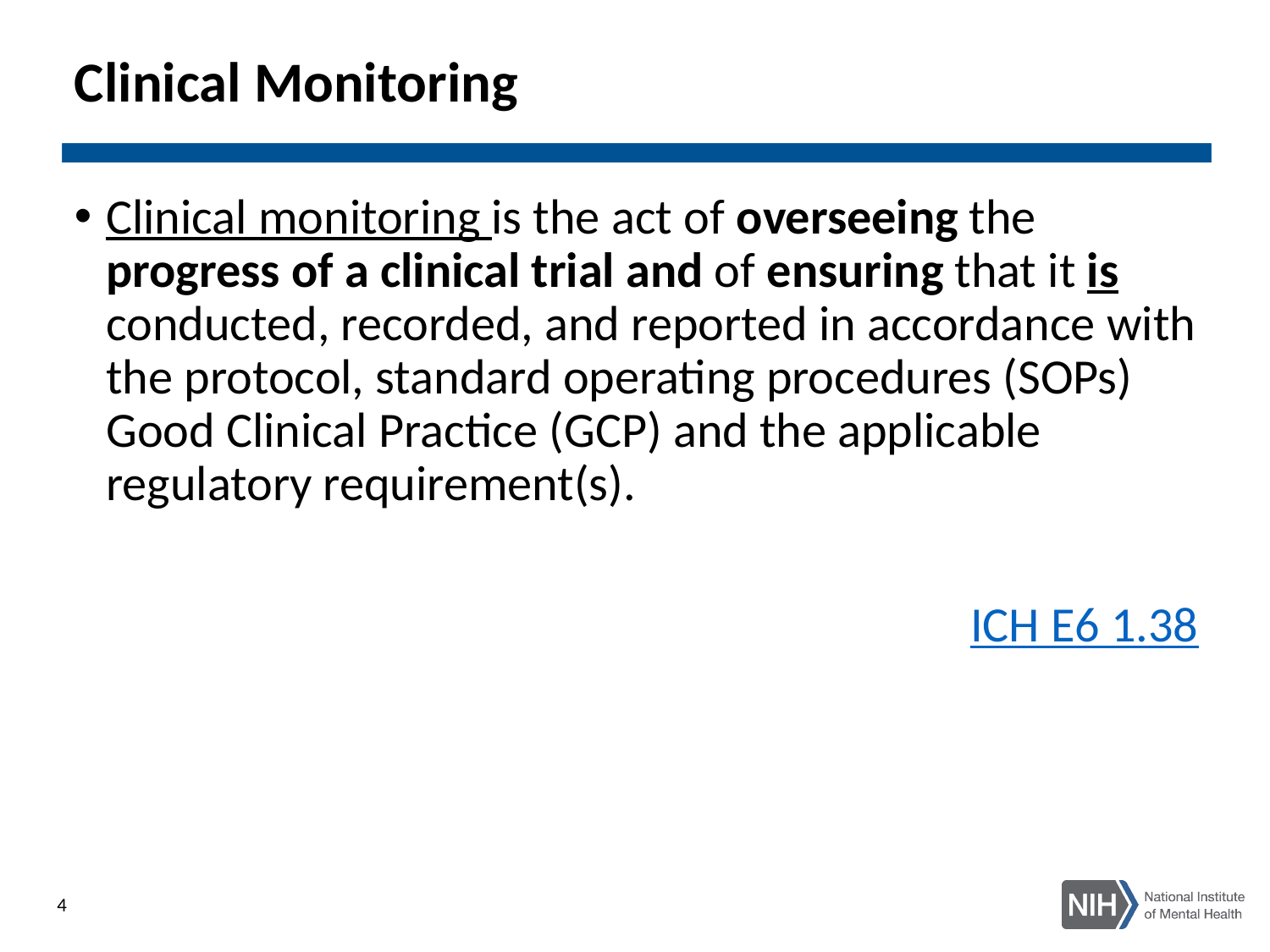

# Clinical Monitoring
Clinical monitoring is the act of overseeing the progress of a clinical trial and of ensuring that it is conducted, recorded, and reported in accordance with the protocol, standard operating procedures (SOPs) Good Clinical Practice (GCP) and the applicable regulatory requirement(s).

ICH E6 1.38

4